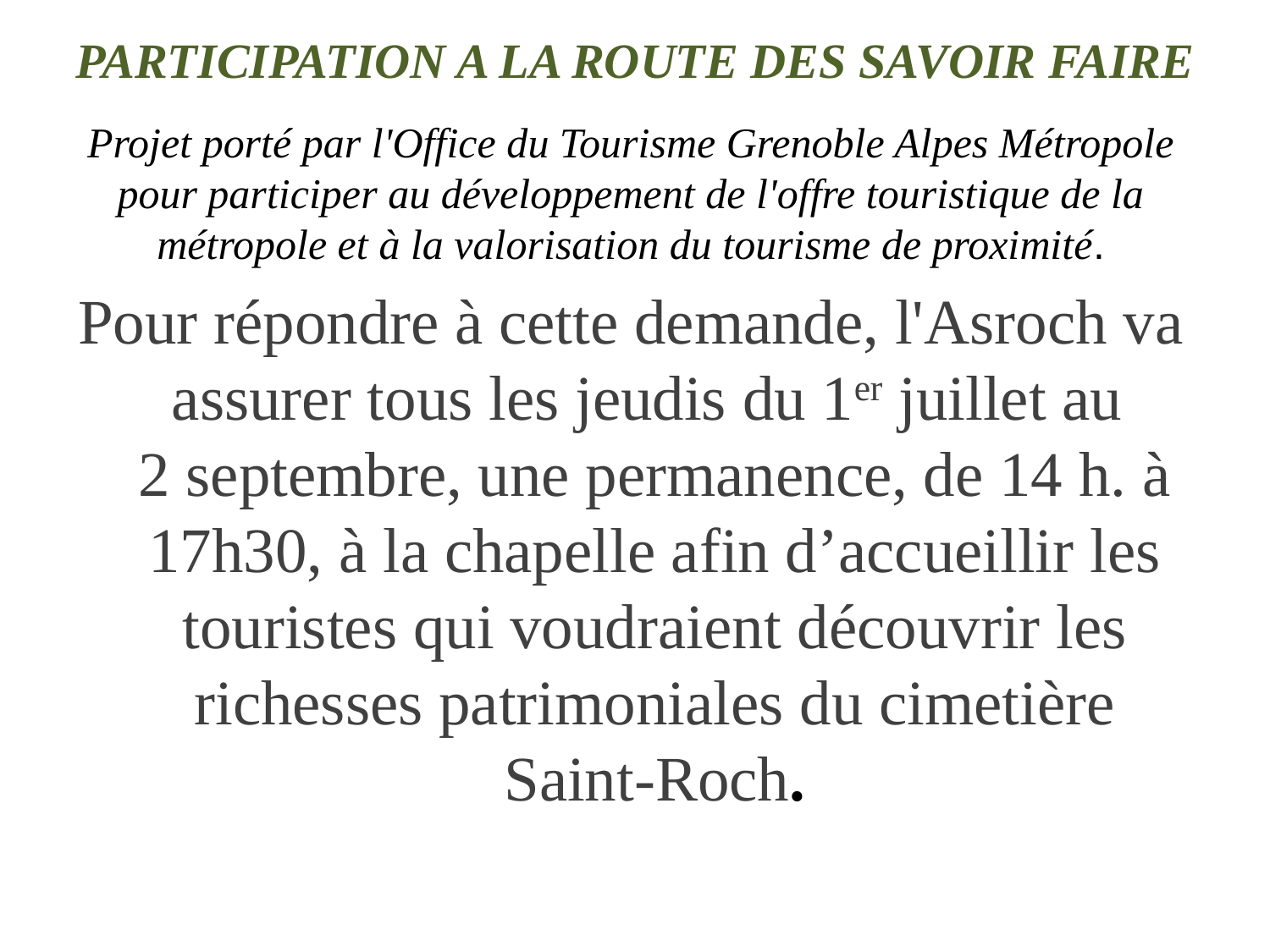

# PARTICIPATION A LA ROUTE DES SAVOIR FAIRE
Projet porté par l'Office du Tourisme Grenoble Alpes Métropole pour participer au développement de l'offre touristique de la métropole et à la valorisation du tourisme de proximité.
Pour répondre à cette demande, l'Asroch va assurer tous les jeudis du 1er juillet au
2 septembre, une permanence, de 14 h. à 17h30, à la chapelle afin d’accueillir les touristes qui voudraient découvrir les richesses patrimoniales du cimetière Saint-Roch.